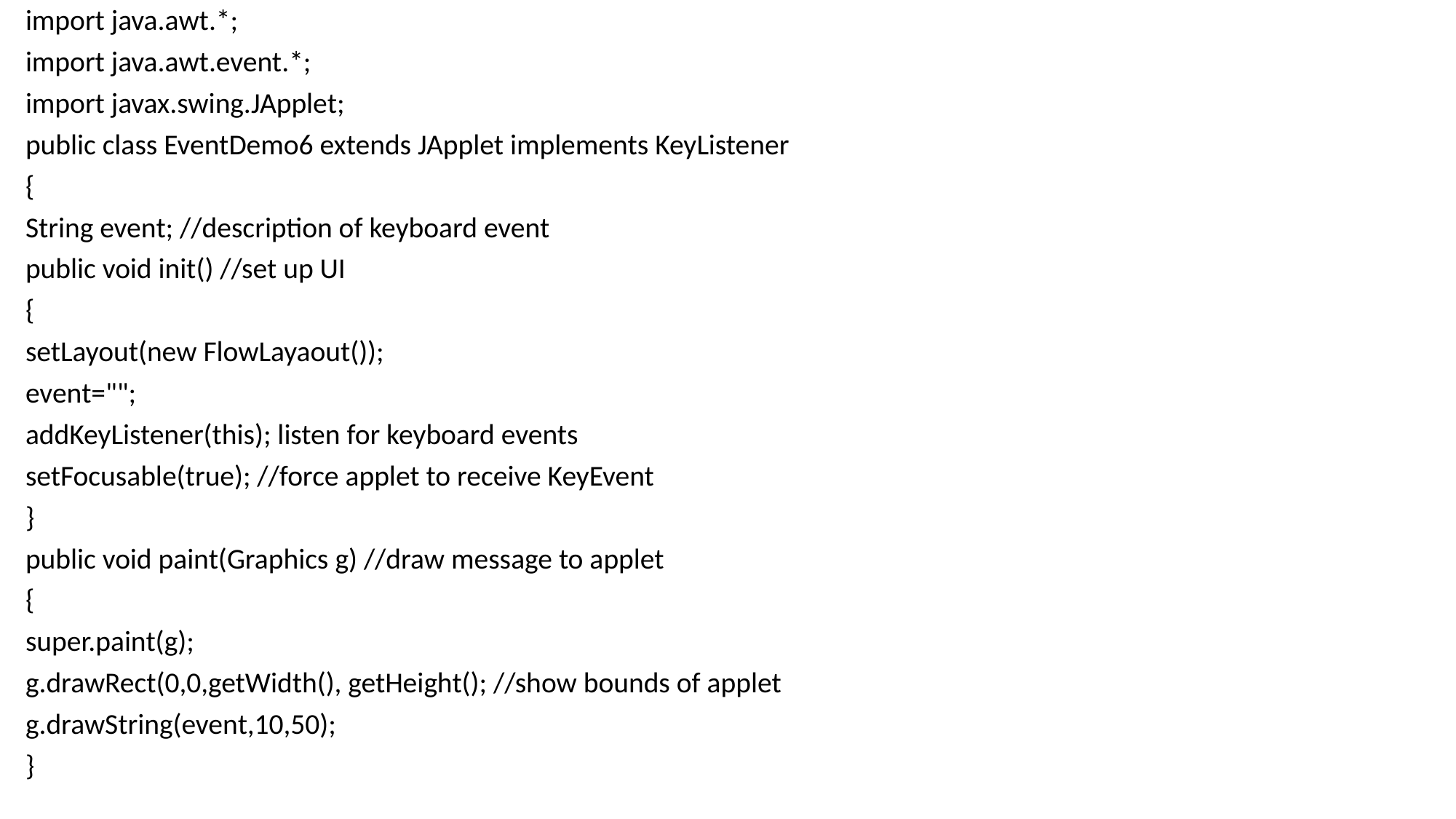

import java.awt.*;
import java.awt.event.*;
import javax.swing.JApplet;
public class EventDemo6 extends JApplet implements KeyListener
{
String event; //description of keyboard event
public void init() //set up UI
{
setLayout(new FlowLayaout());
event="";
addKeyListener(this); listen for keyboard events
setFocusable(true); //force applet to receive KeyEvent
}
public void paint(Graphics g) //draw message to applet
{
super.paint(g);
g.drawRect(0,0,getWidth(), getHeight(); //show bounds of applet
g.drawString(event,10,50);
}
#